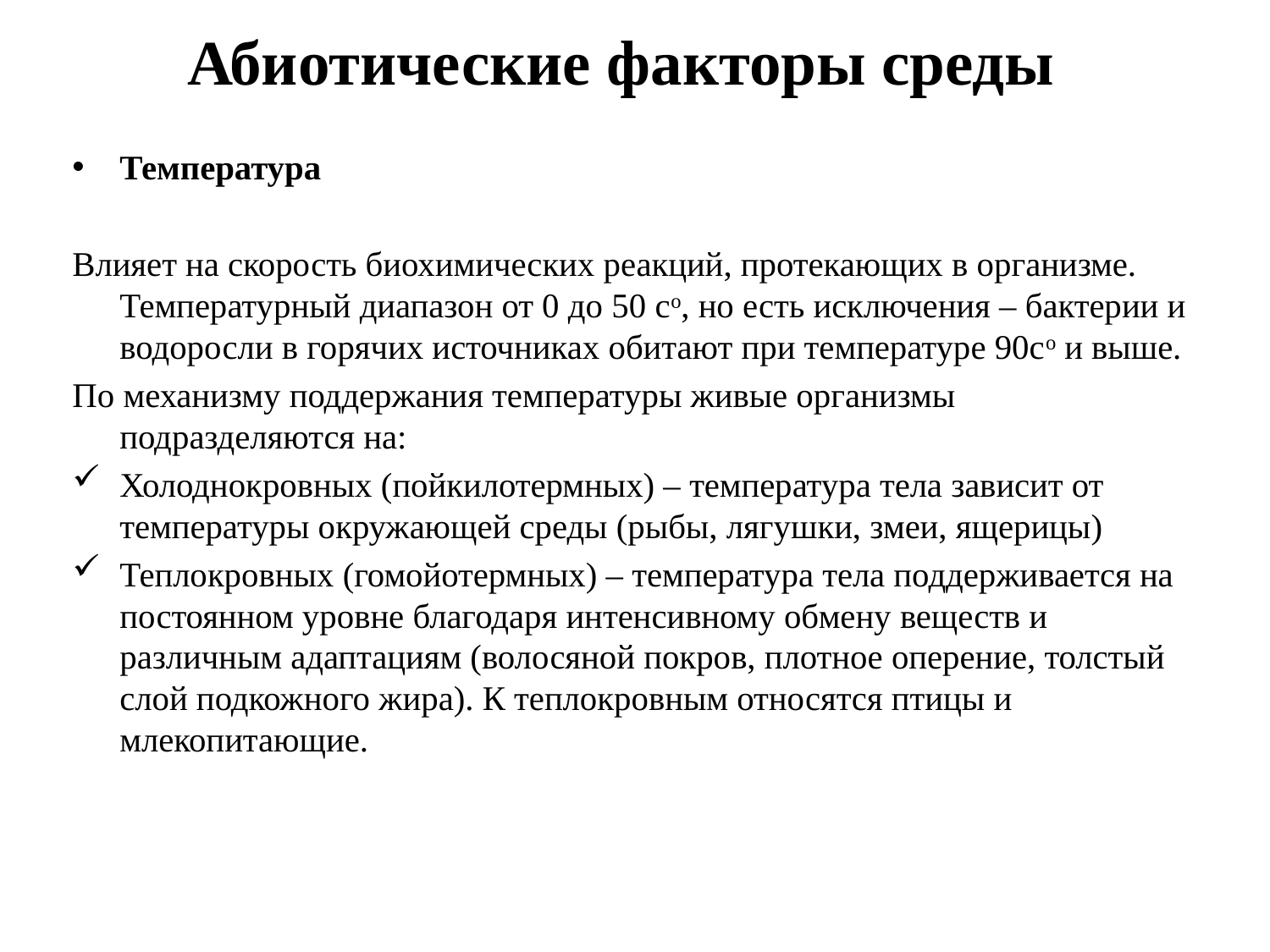

# Абиотические факторы среды
Температура

Влияет на скорость биохимических реакций, протекающих в организме. Температурный диапазон от 0 до 50 сᵒ, но есть исключения – бактерии и водоросли в горячих источниках обитают при температуре 90сᵒ и выше.
По механизму поддержания температуры живые организмы подразделяются на:
Холоднокровных (пойкилотермных) – температура тела зависит от температуры окружающей среды (рыбы, лягушки, змеи, ящерицы)
Теплокровных (гомойотермных) – температура тела поддерживается на постоянном уровне благодаря интенсивному обмену веществ и различным адаптациям (волосяной покров, плотное оперение, толстый слой подкожного жира). К теплокровным относятся птицы и млекопитающие.